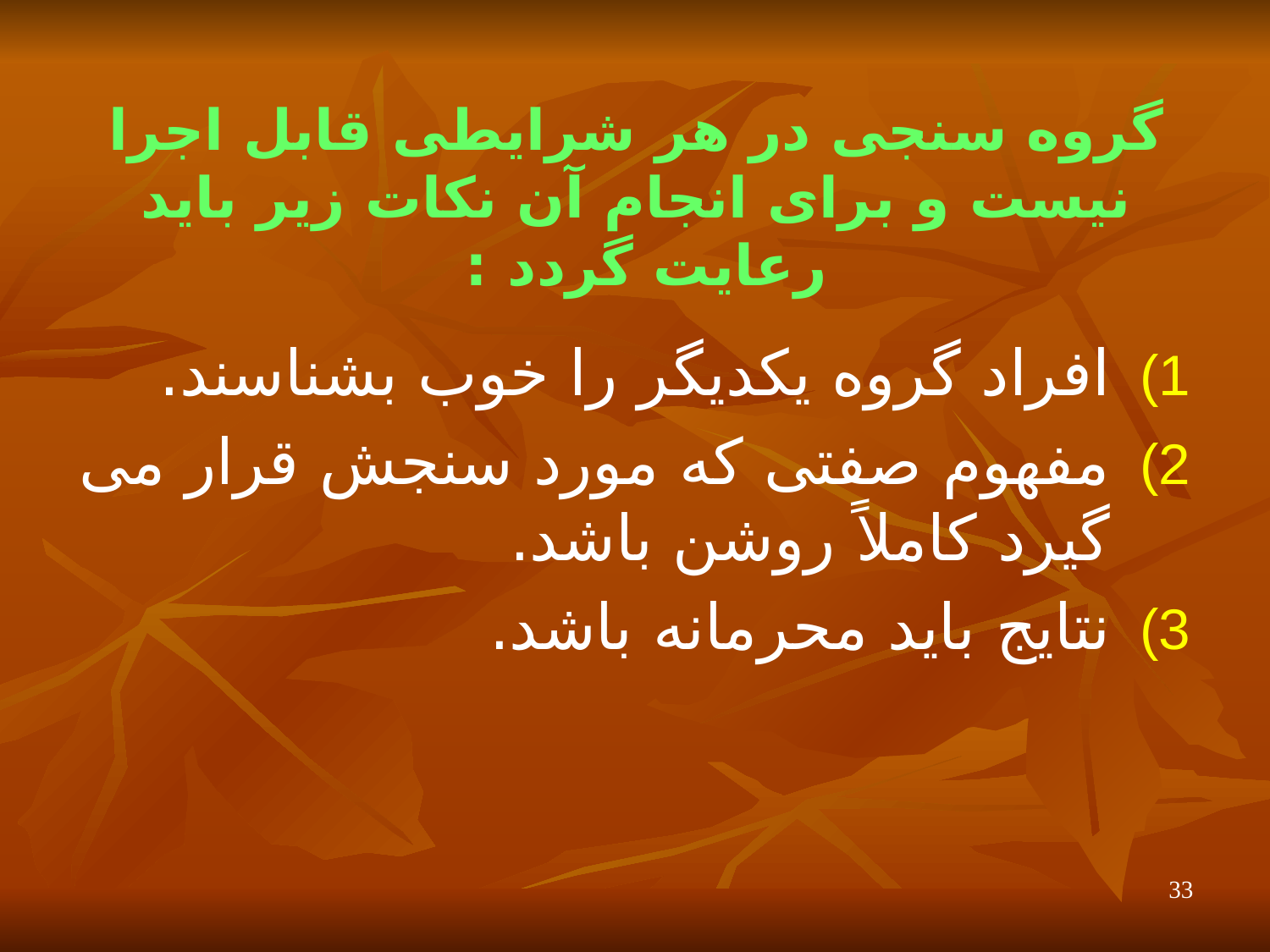

# گروه سنجی در هر شرایطی قابل اجرا نیست و برای انجام آن نکات زیر باید رعایت گردد :
افراد گروه یکدیگر را خوب بشناسند.
مفهوم صفتی که مورد سنجش قرار می گیرد کاملاً روشن باشد.
نتایج باید محرمانه باشد.
33